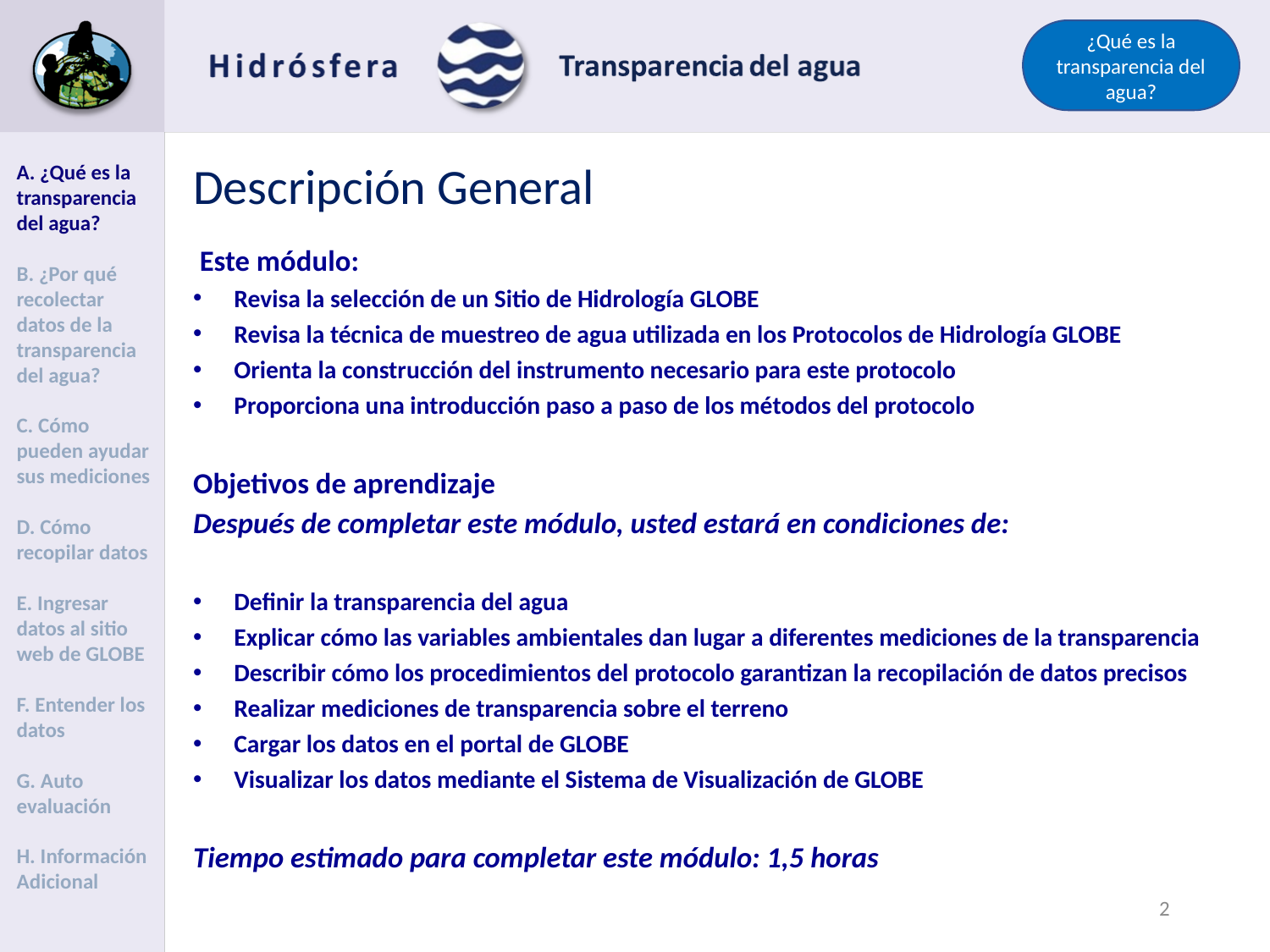

¿Qué es la transparencia del agua?
# Descripción General
A. ¿Qué es la transparencia del agua?

B. ¿Por qué recolectar datos de la transparencia del agua?

C. Cómo pueden ayudar sus mediciones

D. Cómo recopilar datos

E. Ingresar datos al sitio web de GLOBE

F. Entender los datos

G. Auto evaluación

H. Información Adicional
 Este módulo:
Revisa la selección de un Sitio de Hidrología GLOBE
Revisa la técnica de muestreo de agua utilizada en los Protocolos de Hidrología GLOBE
Orienta la construcción del instrumento necesario para este protocolo
Proporciona una introducción paso a paso de los métodos del protocolo

Objetivos de aprendizaje
Después de completar este módulo, usted estará en condiciones de:

Definir la transparencia del agua
Explicar cómo las variables ambientales dan lugar a diferentes mediciones de la transparencia
Describir cómo los procedimientos del protocolo garantizan la recopilación de datos precisos
Realizar mediciones de transparencia sobre el terreno
Cargar los datos en el portal de GLOBE
Visualizar los datos mediante el Sistema de Visualización de GLOBE

Tiempo estimado para completar este módulo: 1,5 horas

2